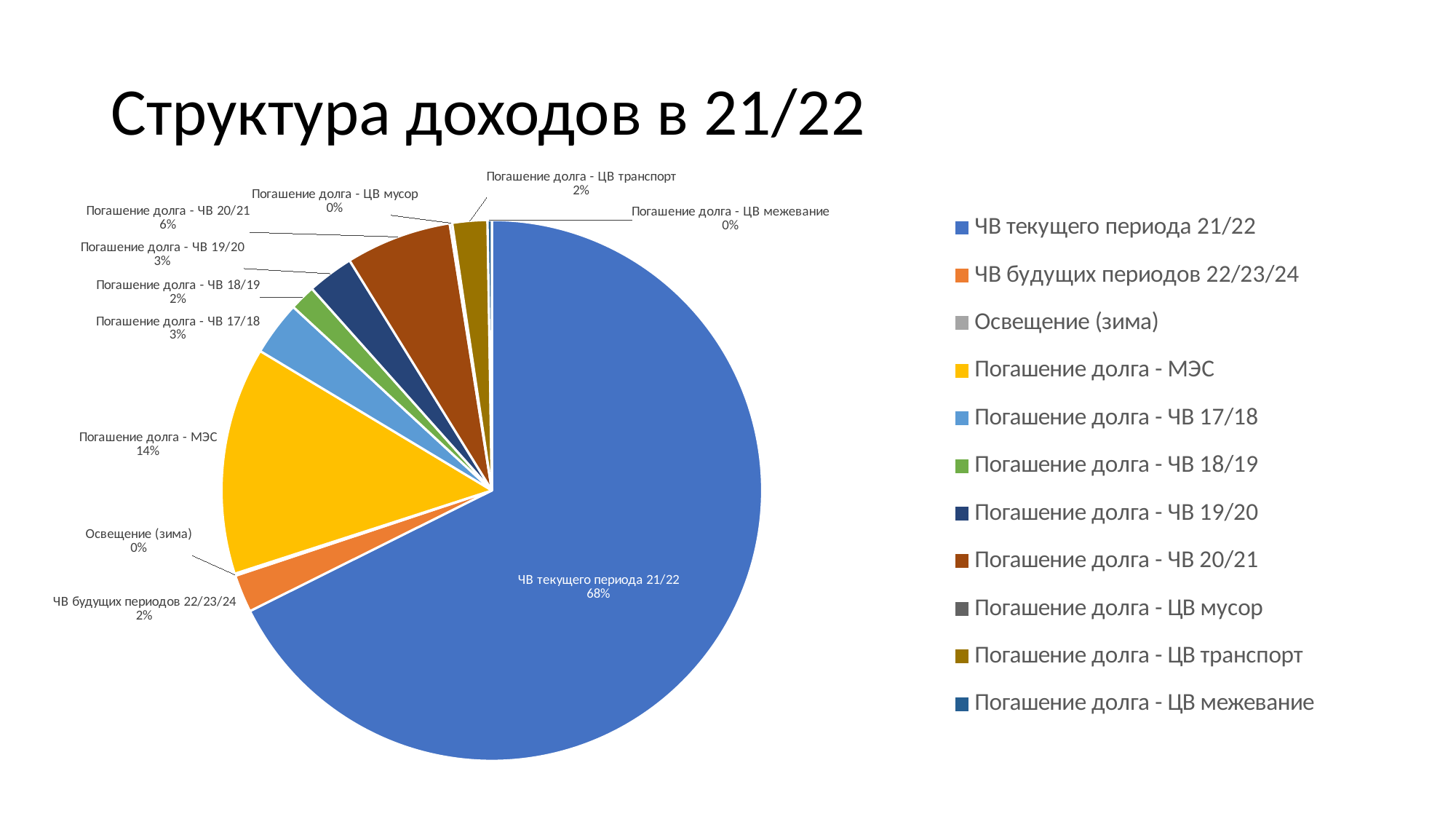

### Chart

| Category |  |
|---|---|
| ЧВ текущего периода 21/22 | 1583250.0 |
| ЧВ будущих периодов 22/23/24 | 52700.0 |
| Освещение (зима) | 3000.0 |
| Погашение долга - МЭС | 318375.0 |
| Погашение долга - ЧВ 17/18 | 76000.0 |
| Погашение долга - ЧВ 18/19 | 36000.0 |
| Погашение долга - ЧВ 19/20 | 65000.0 |
| Погашение долга - ЧВ 20/21 | 148000.0 |
| Погашение долга - ЦВ мусор | 3600.0 |
| Погашение долга - ЦВ транспорт | 48900.0 |
| Погашение долга - ЦВ межевание | 6000.0 |
# Структура доходов в 21/22